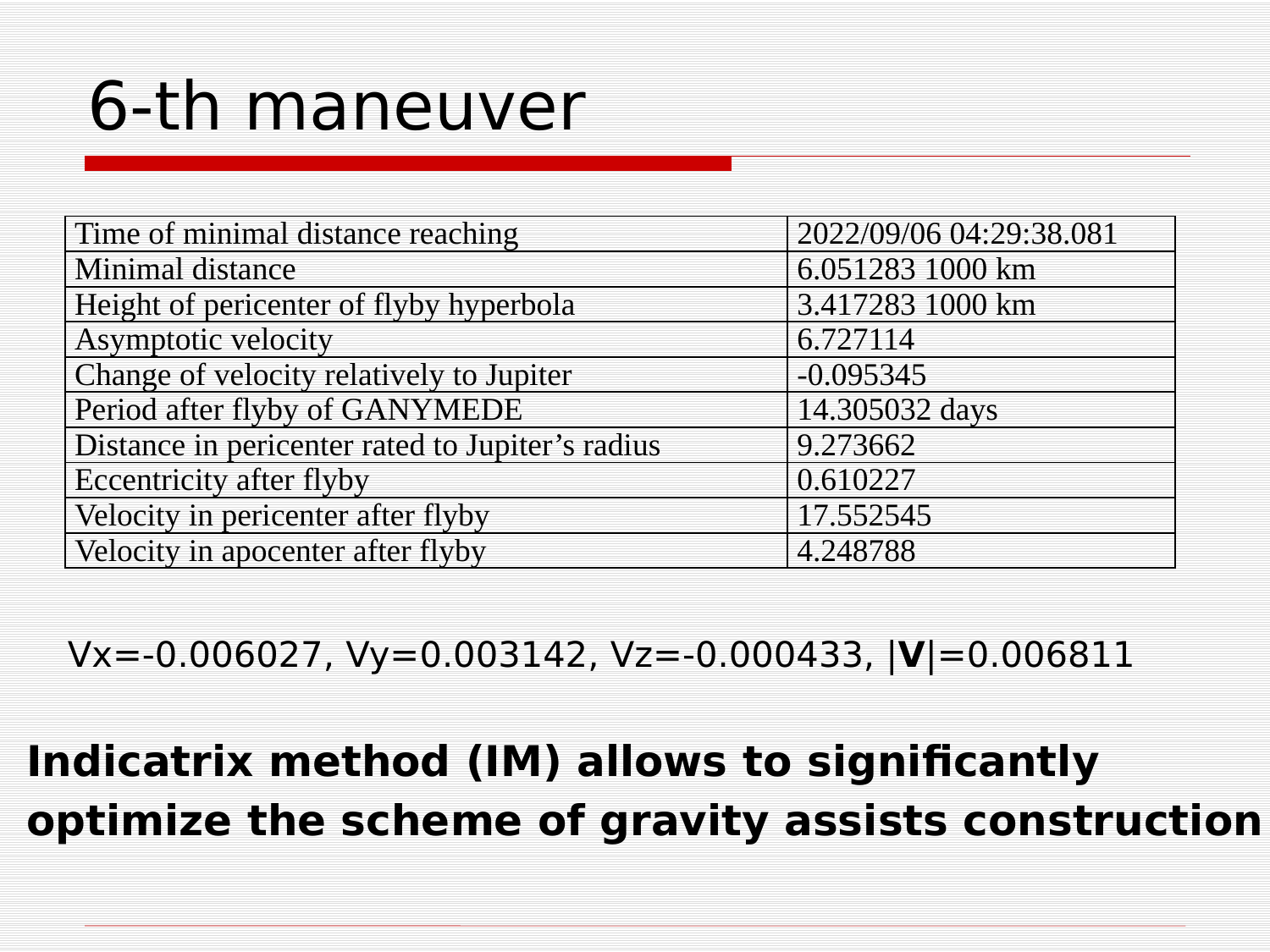

6-th maneuver
| Time of minimal distance reaching | 2022/09/06 04:29:38.081 |
| --- | --- |
| Minimal distance | 6.051283 1000 km |
| Height of pericenter of flyby hyperbola | 3.417283 1000 km |
| Asymptotic velocity | 6.727114 |
| Change of velocity relatively to Jupiter | -0.095345 |
| Period after flyby of GANYMEDE | 14.305032 days |
| Distance in pericenter rated to Jupiter’s radius | 9.273662 |
| Eccentricity after flyby | 0.610227 |
| Velocity in pericenter after flyby | 17.552545 |
| Velocity in apocenter after flyby | 4.248788 |
Vx=-0.006027, Vy=0.003142, Vz=-0.000433, |V|=0.006811
Indicatrix method (IM) allows to significantly
optimize the scheme of gravity assists construction